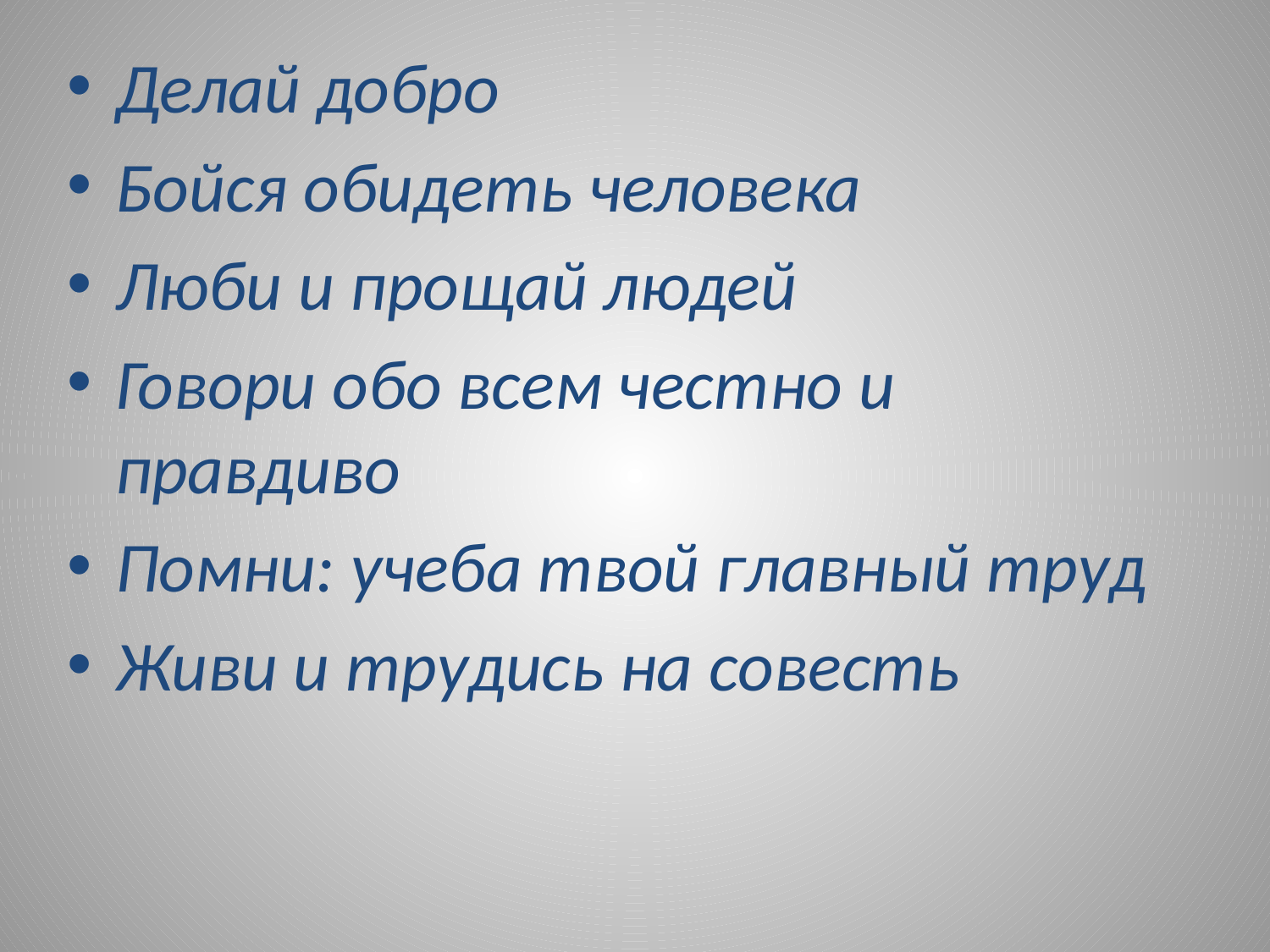

Делай добро
Бойся обидеть человека
Люби и прощай людей
Говори обо всем честно и правдиво
Помни: учеба твой главный труд
Живи и трудись на совесть
#